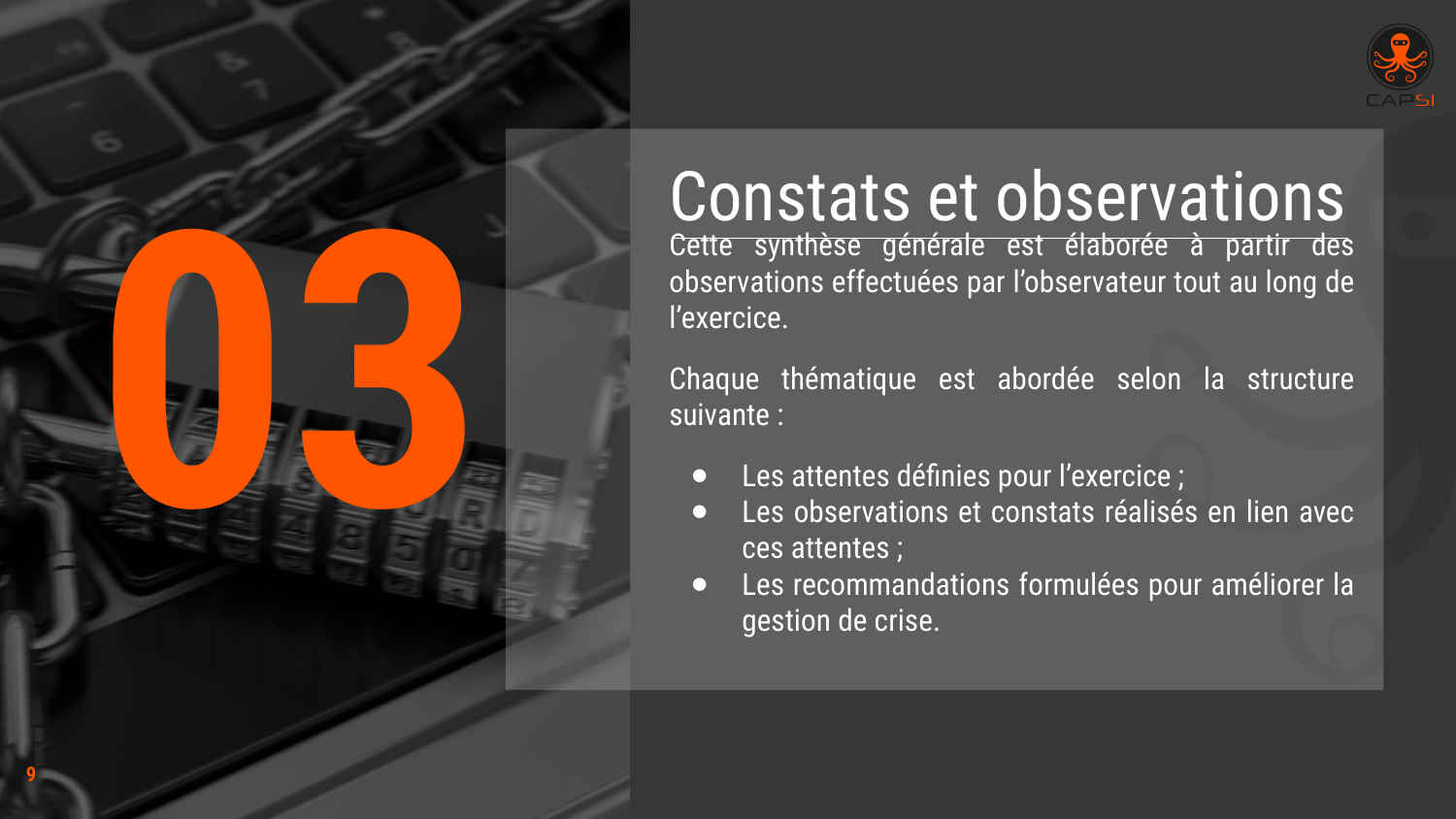

03
Constats et observations
Cette synthèse générale est élaborée à partir des observations effectuées par l’observateur tout au long de l’exercice.
Chaque thématique est abordée selon la structure suivante :
Les attentes définies pour l’exercice ;
Les observations et constats réalisés en lien avec ces attentes ;
Les recommandations formulées pour améliorer la gestion de crise.

9